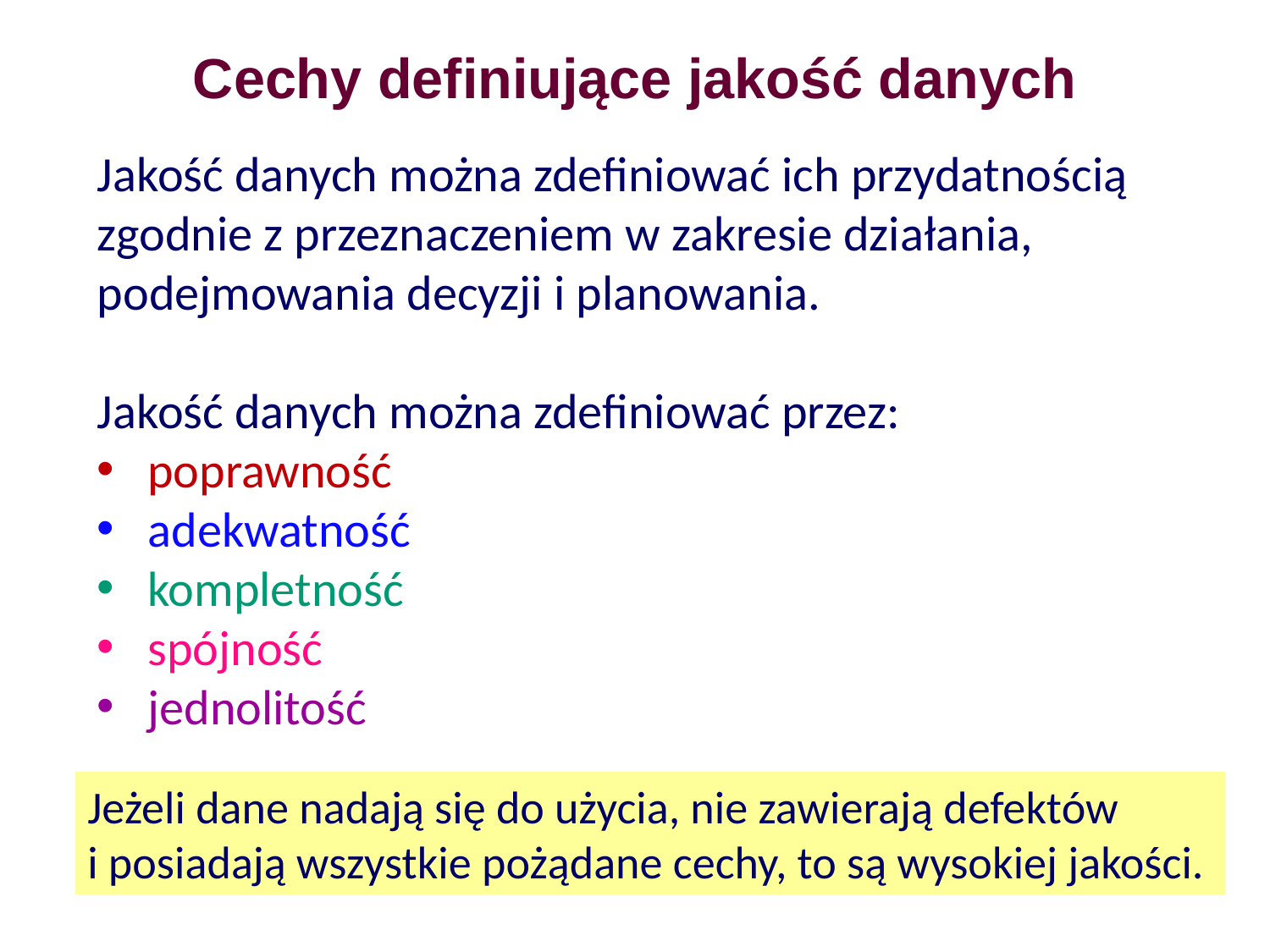

# Cechy definiujące jakość danych
Jakość danych można zdefiniować ich przydatnością zgodnie z przeznaczeniem w zakresie działania, podejmowania decyzji i planowania.

Jakość danych można zdefiniować przez:
poprawność
adekwatność
kompletność
spójność
jednolitość

Jeżeli dane nadają się do użycia, nie zawierają defektów
i posiadają wszystkie pożądane cechy, to są wysokiej jakości.